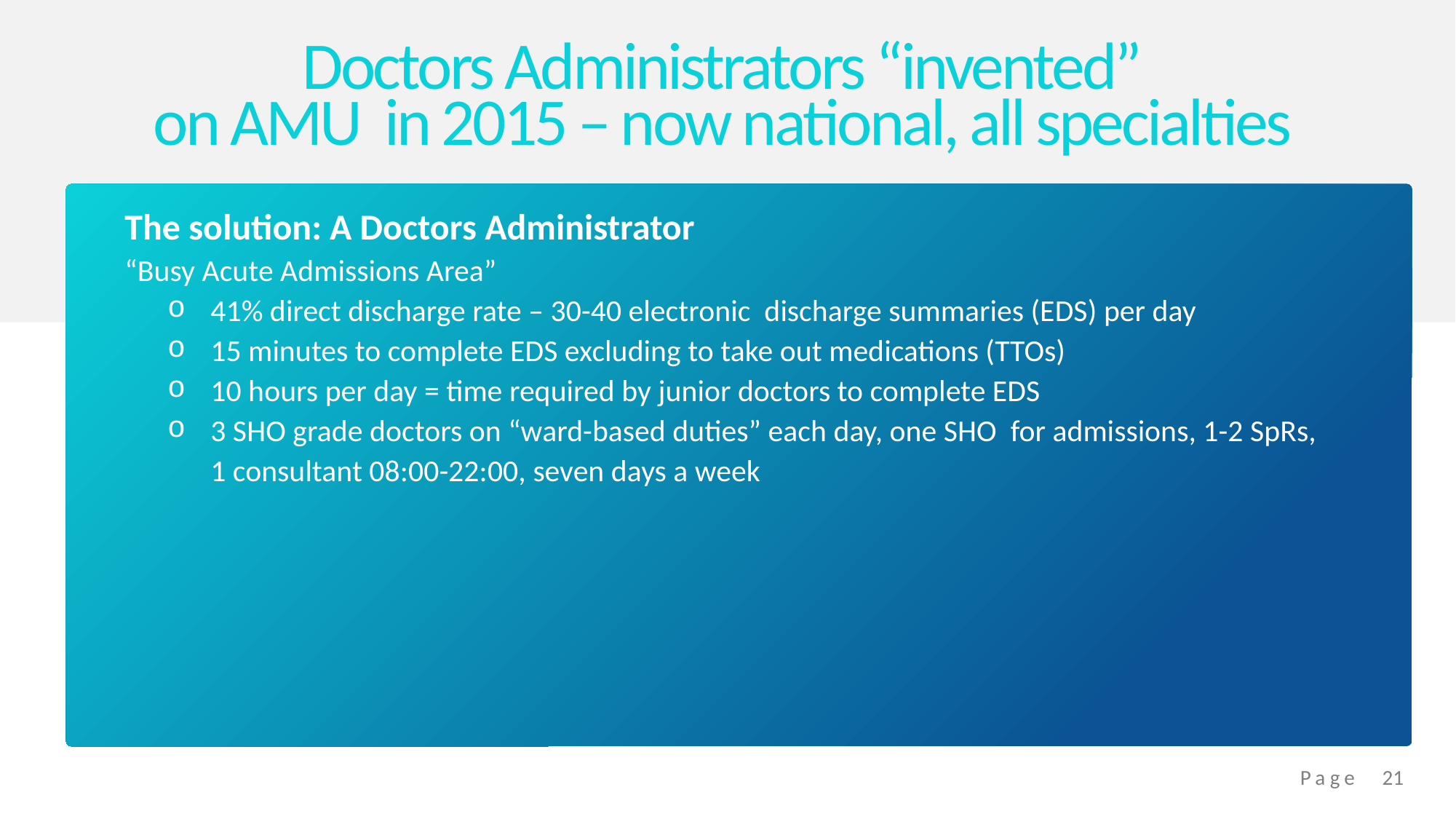

Doctors Administrators “invented”
on AMU  in 2015 – now national, all specialties

The solution: A Doctors Administrator
“Busy Acute Admissions Area”
41% direct discharge rate – 30-40 electronic  discharge summaries (EDS) per day
15 minutes to complete EDS excluding to take out medications (TTOs)
10 hours per day = time required by junior doctors to complete EDS
3 SHO grade doctors on “ward-based duties” each day, one SHO  for admissions, 1-2 SpRs, 1 consultant 08:00-22:00, seven days a week